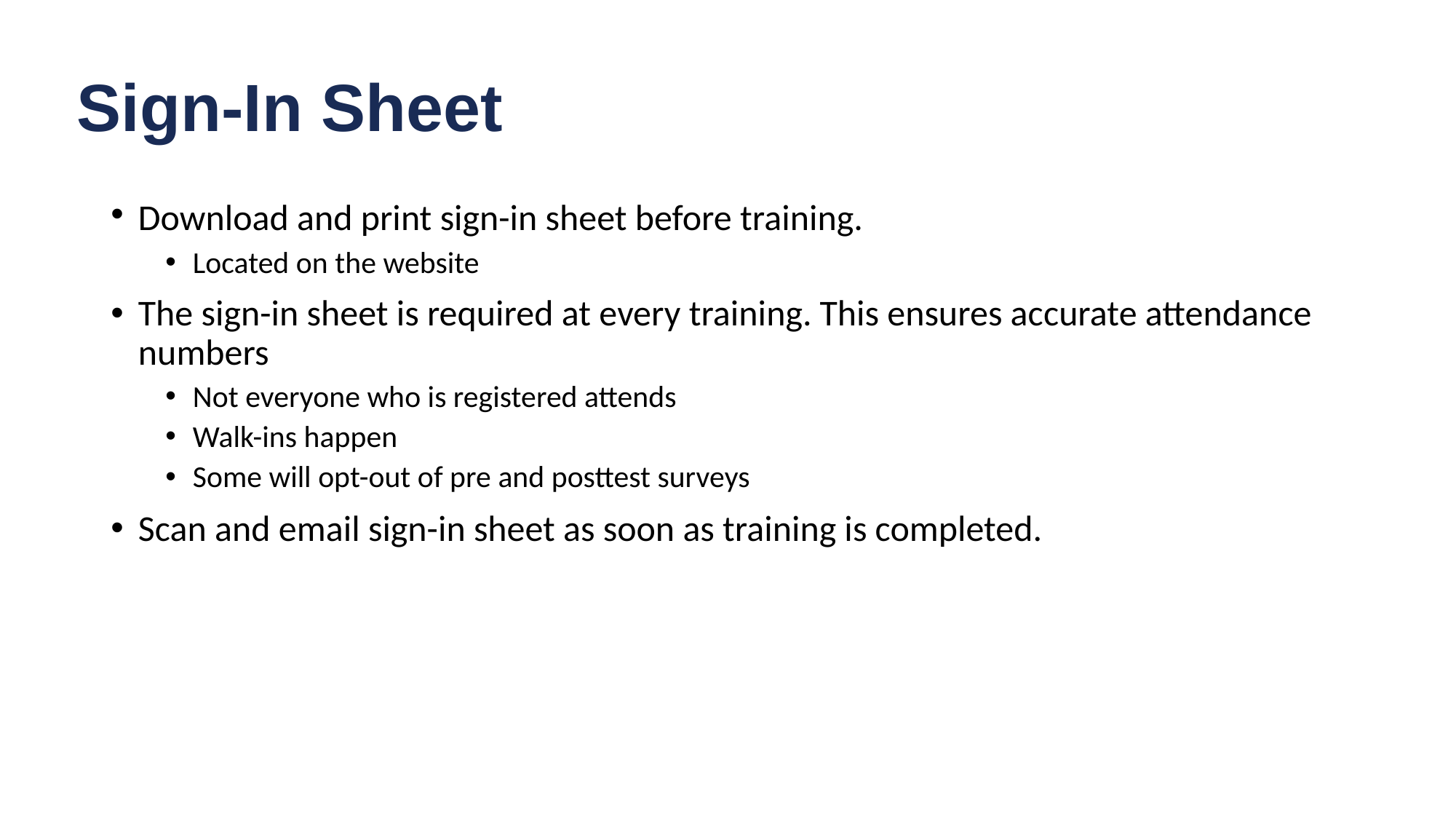

# Sign-In Sheet
Download and print sign-in sheet before training.
Located on the website
The sign-in sheet is required at every training. This ensures accurate attendance numbers
Not everyone who is registered attends
Walk-ins happen
Some will opt-out of pre and posttest surveys
Scan and email sign-in sheet as soon as training is completed.